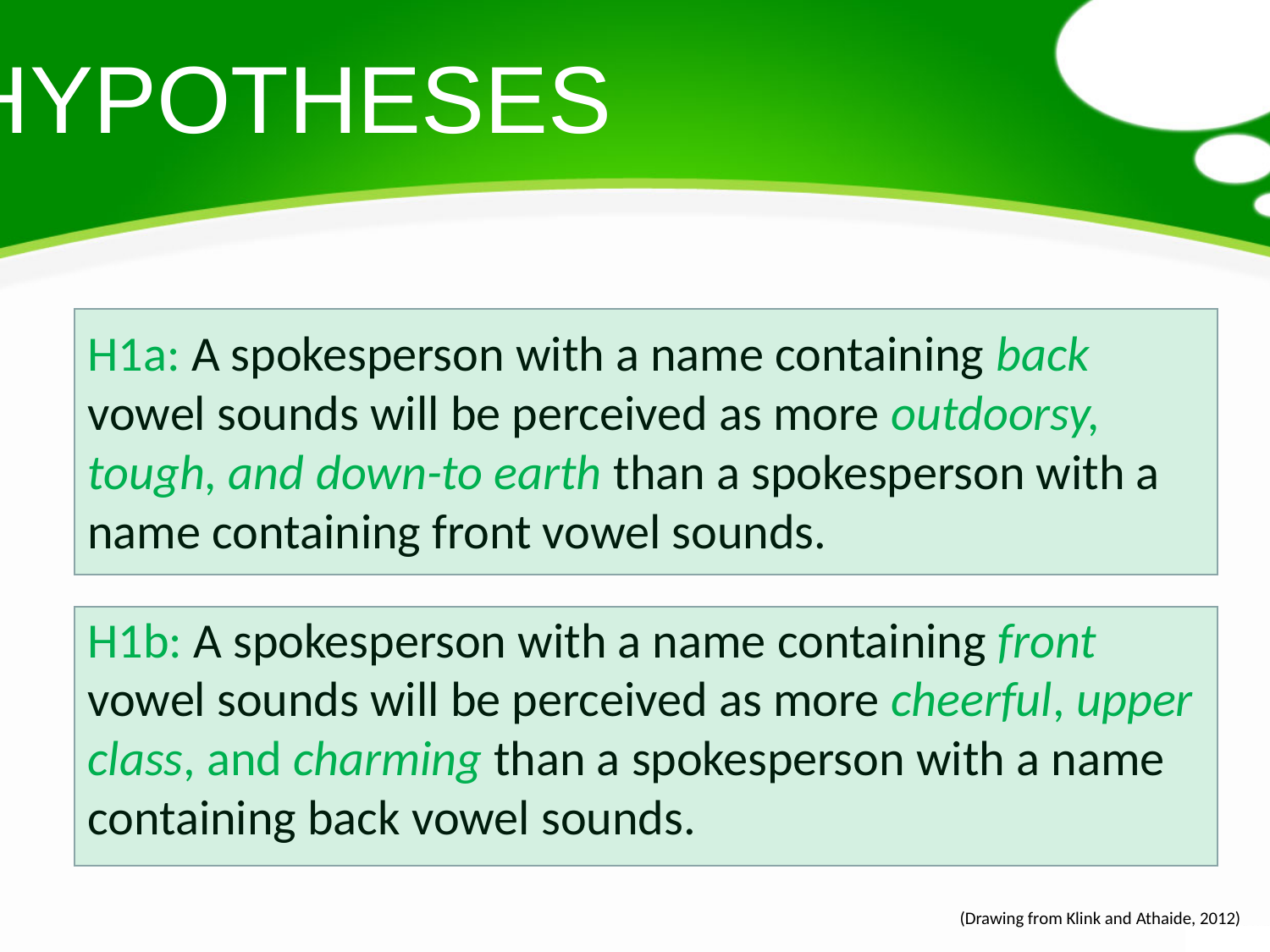

# hypotheses

H1a: A spokesperson with a name containing back vowel sounds will be perceived as more outdoorsy, tough, and down-to earth than a spokesperson with a name containing front vowel sounds.

H1b: A spokesperson with a name containing front vowel sounds will be perceived as more cheerful, upper class, and charming than a spokesperson with a name containing back vowel sounds.

(Drawing from Klink and Athaide, 2012)